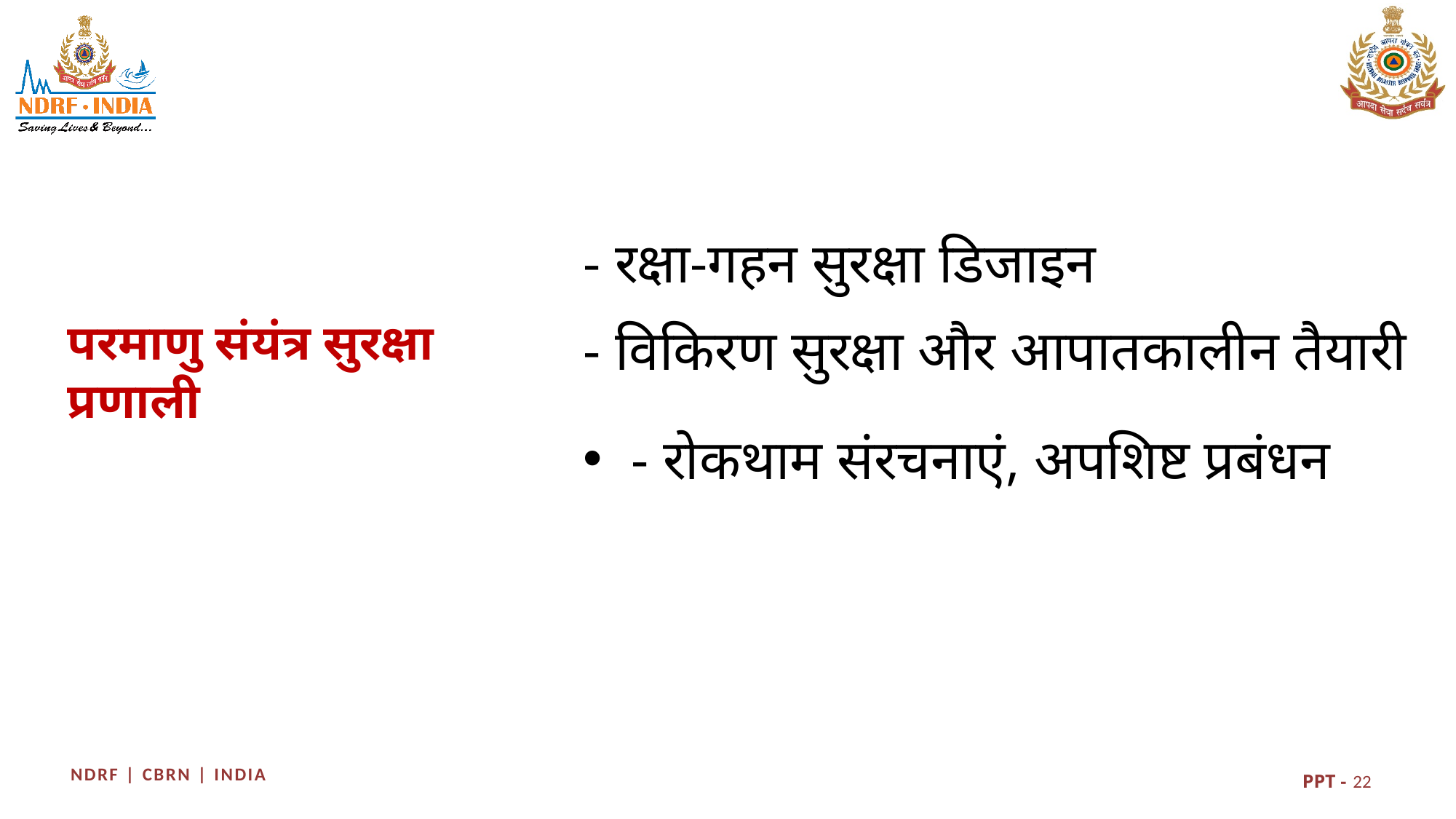

- रक्षा-गहन सुरक्षा डिजाइन
- विकिरण सुरक्षा और आपातकालीन तैयारी
- रोकथाम संरचनाएं, अपशिष्ट प्रबंधन
परमाणु संयंत्र सुरक्षा प्रणाली
22